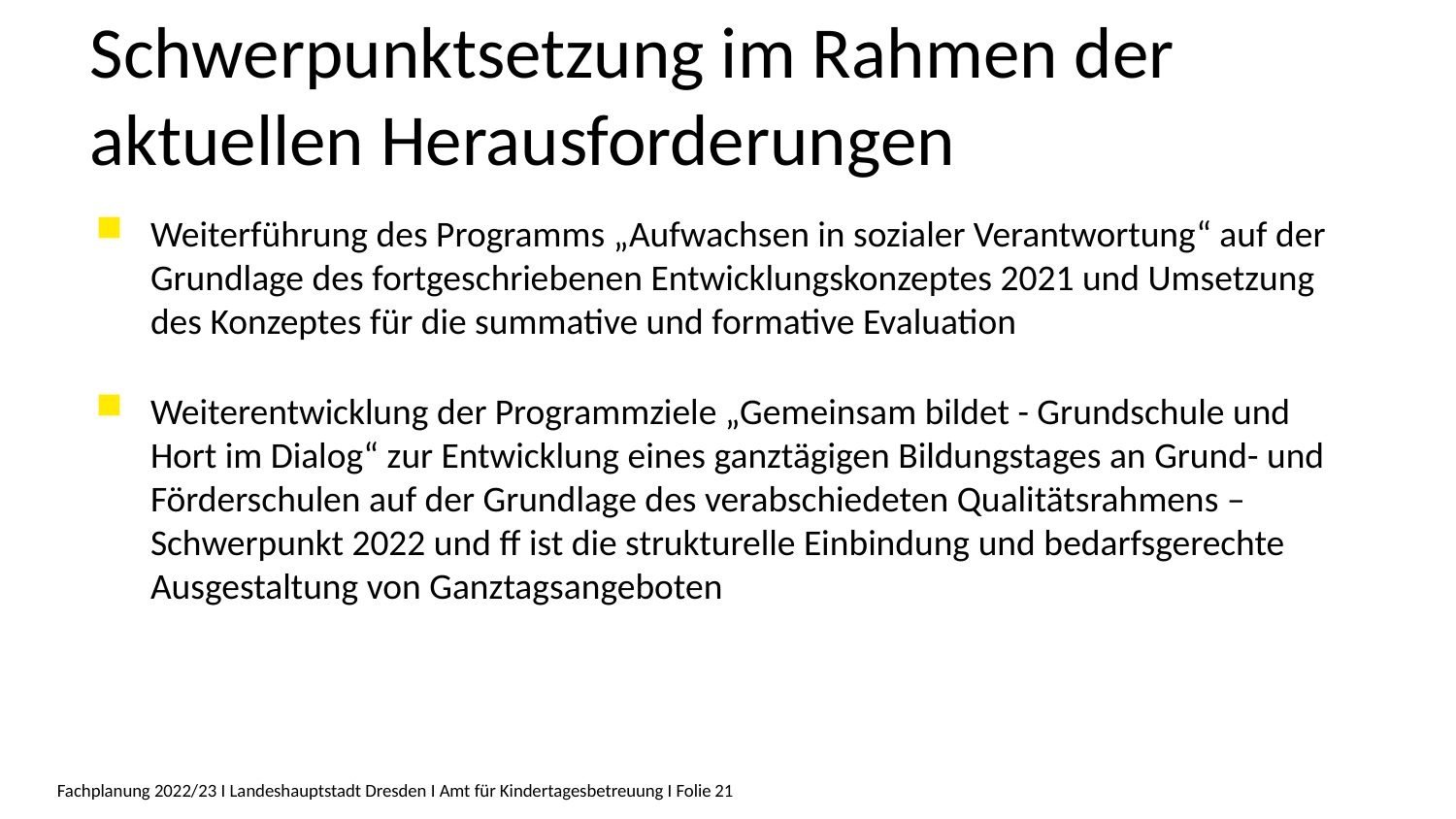

Schwerpunktsetzung im Rahmen der aktuellen Herausforderungen

Weiterführung des Programms „Aufwachsen in sozialer Verantwortung“ auf der Grundlage des fortgeschriebenen Entwicklungskonzeptes 2021 und Umsetzung des Konzeptes für die summative und formative Evaluation

Weiterentwicklung der Programmziele „Gemeinsam bildet - Grundschule und Hort im Dialog“ zur Entwicklung eines ganztägigen Bildungstages an Grund- und Förderschulen auf der Grundlage des verabschiedeten Qualitätsrahmens – Schwerpunkt 2022 und ff ist die strukturelle Einbindung und bedarfsgerechte Ausgestaltung von Ganztagsangeboten